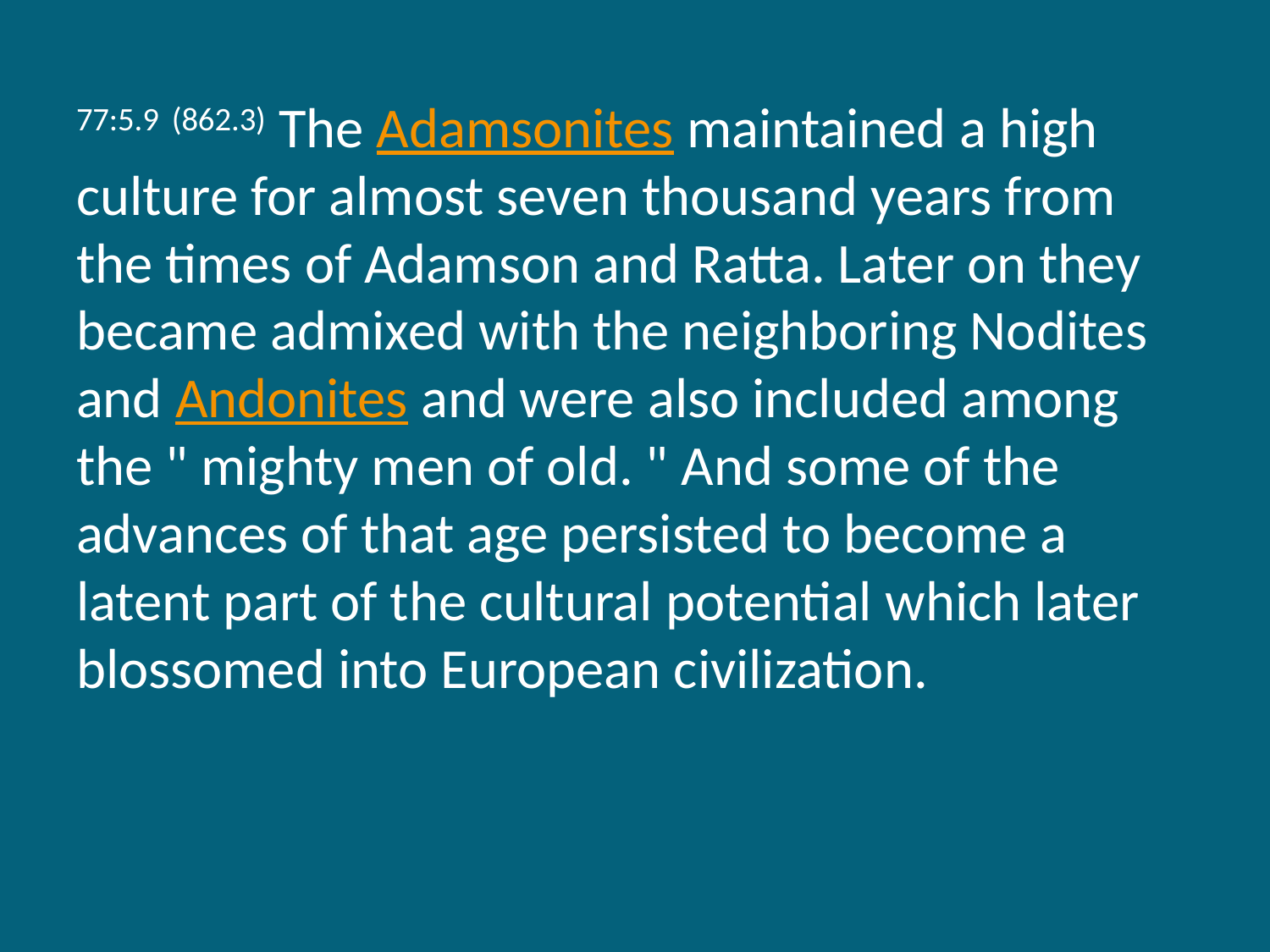

77:5.9 (862.3) The Adamsonites maintained a high culture for almost seven thousand years from the times of Adamson and Ratta. Later on they became admixed with the neighboring Nodites and Andonites and were also included among the " mighty men of old. " And some of the advances of that age persisted to become a latent part of the cultural potential which later blossomed into European civilization.